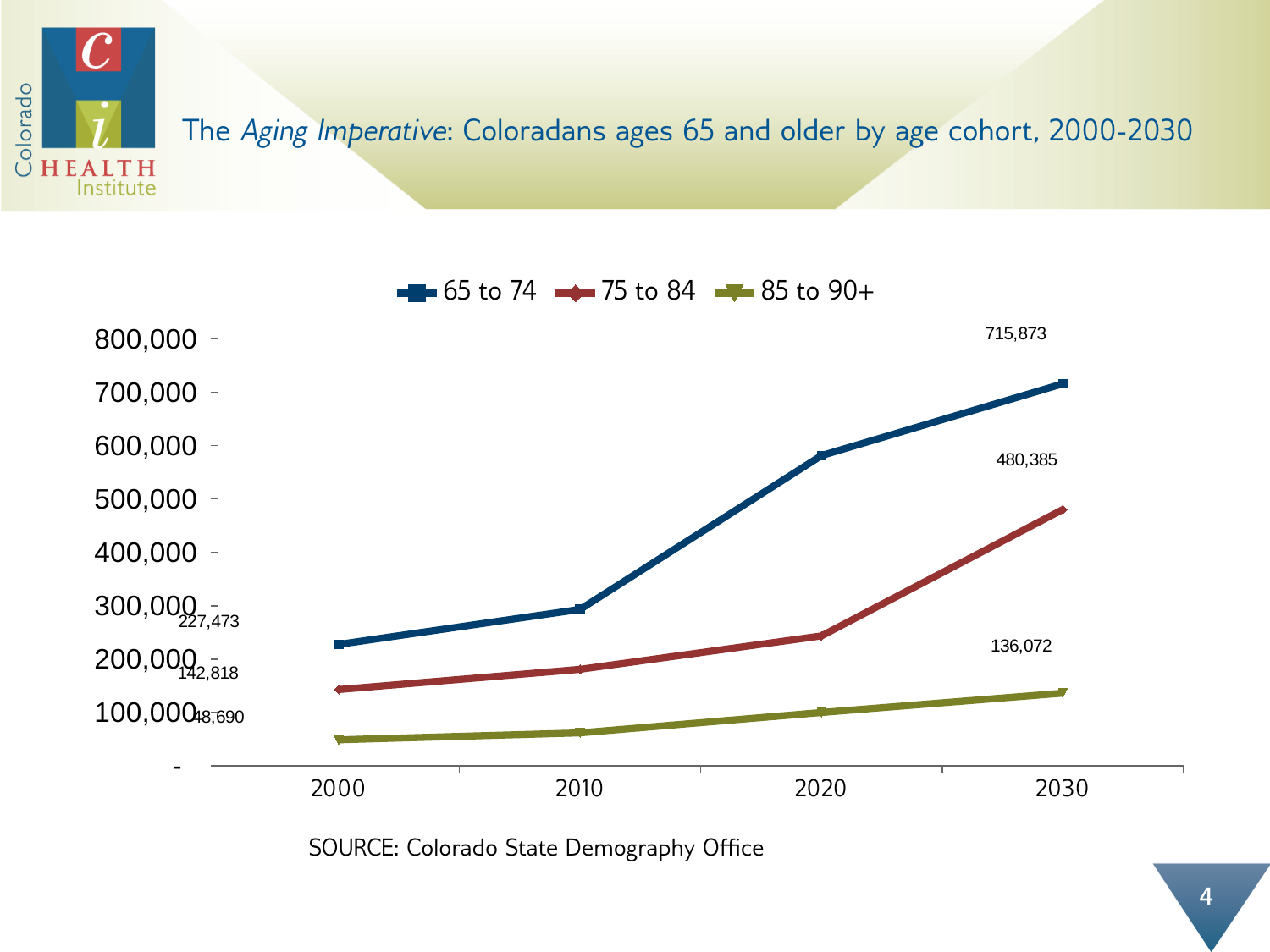

# The Aging Imperative: Coloradans ages 65 and older by age cohort, 2000-2030

### Chart

| Category | 65 to 74 | 75 to 84 | 85 to 90+ |
|---|---|---|---|
| 2000 | 227473.0 | 142818.0 | 48690.0 |
| 2010 | 293112.0 | 180742.0 | 61655.0 |
| 2020 | 581273.0 | 243437.0 | 99906.0 |
| 2030 | 715873.0 | 480385.0 | 136072.0 |
SOURCE: Colorado State Demography Office
4